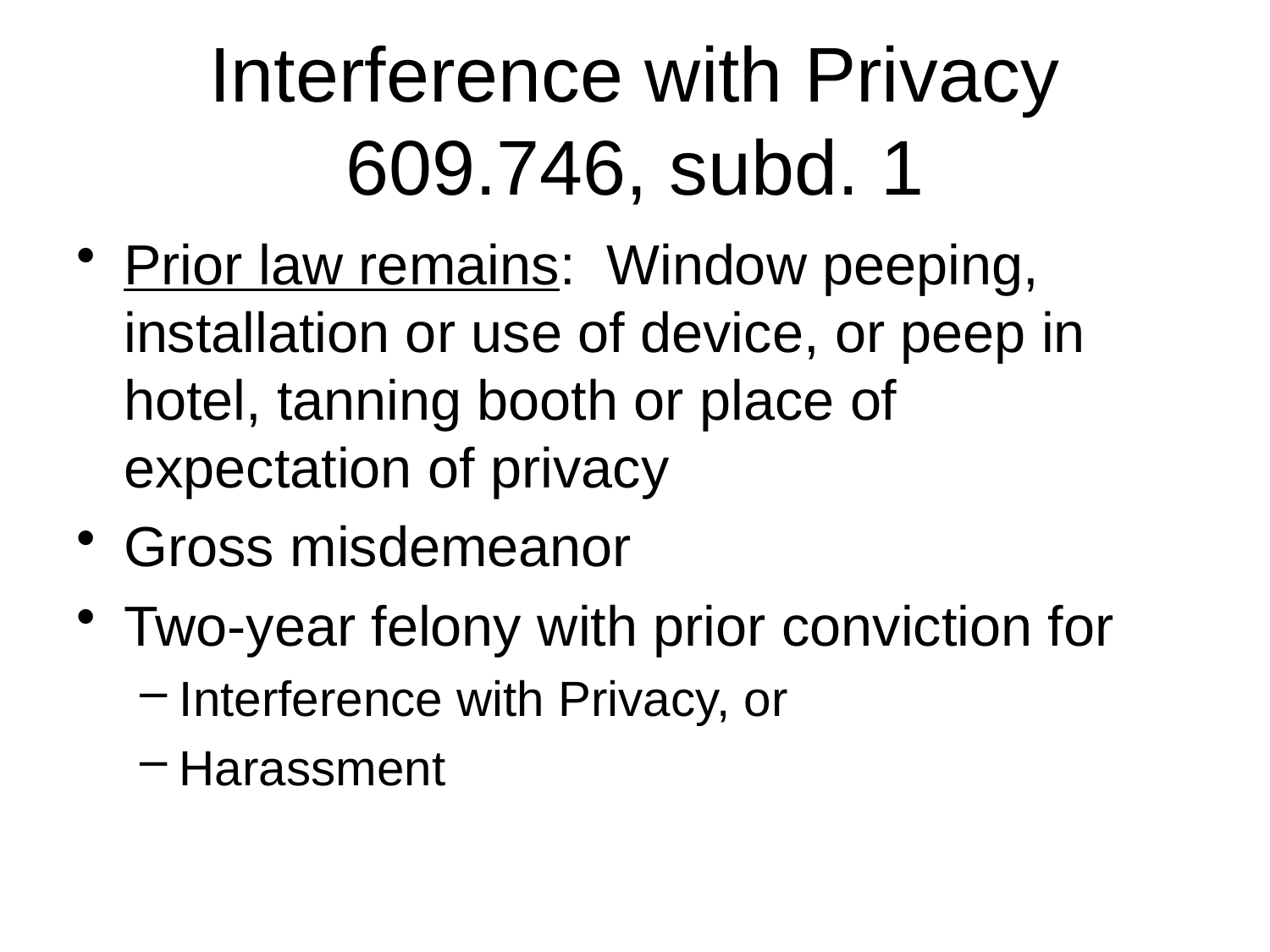

# Interference with Privacy 609.746, subd. 1
Prior law remains:  Window peeping, installation or use of device, or peep in hotel, tanning booth or place of expectation of privacy
Gross misdemeanor
Two-year felony with prior conviction for
Interference with Privacy, or
Harassment